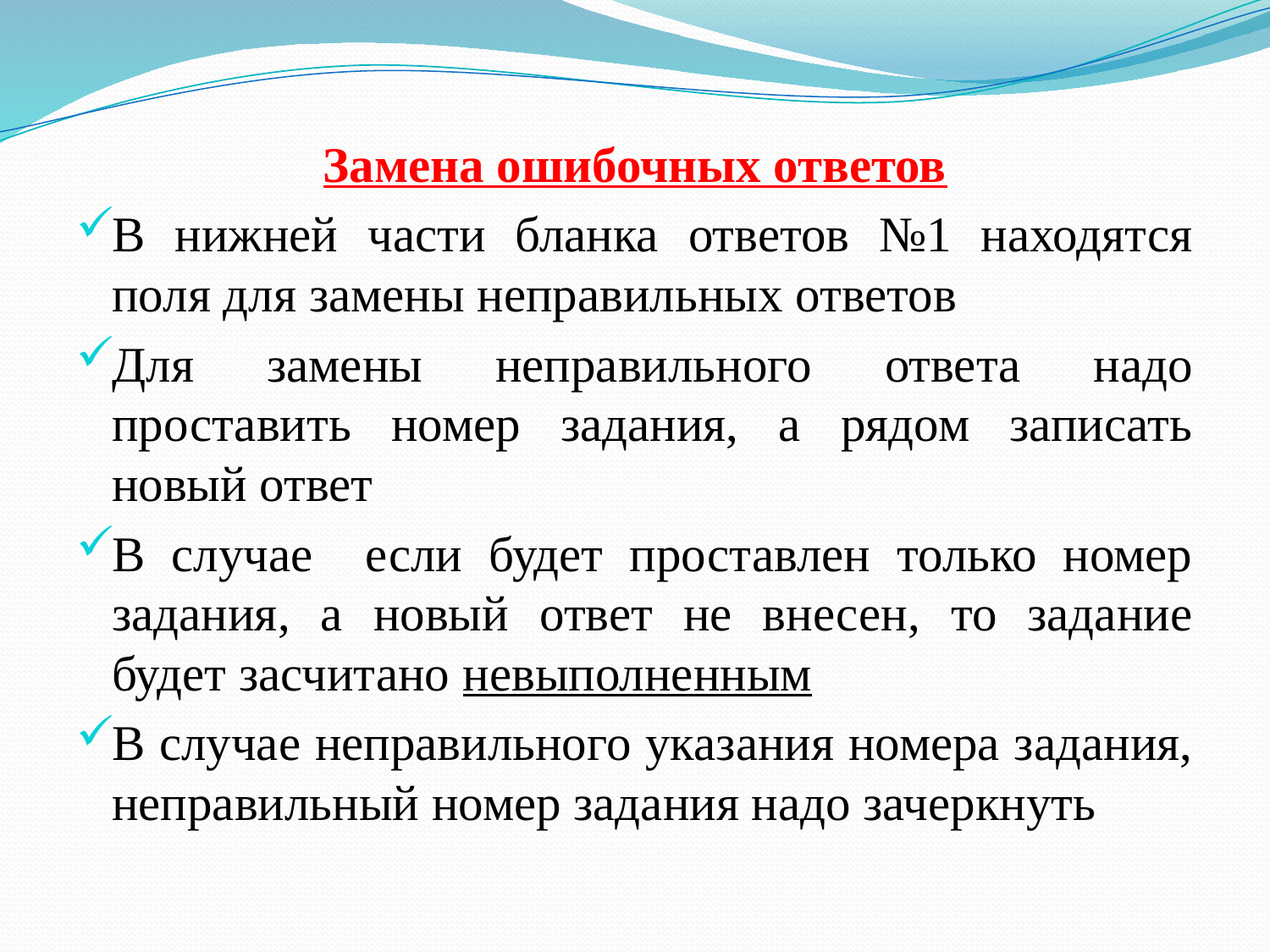

Замена ошибочных ответов
В нижней части бланка ответов №1 находятся поля для замены неправильных ответов
Для замены неправильного ответа надо проставить номер задания, а рядом записать новый ответ
В случае  если будет проставлен только номер задания, а новый ответ не внесен, то задание будет засчитано невыполненным
В случае неправильного указания номера задания, неправильный номер задания надо зачеркнуть